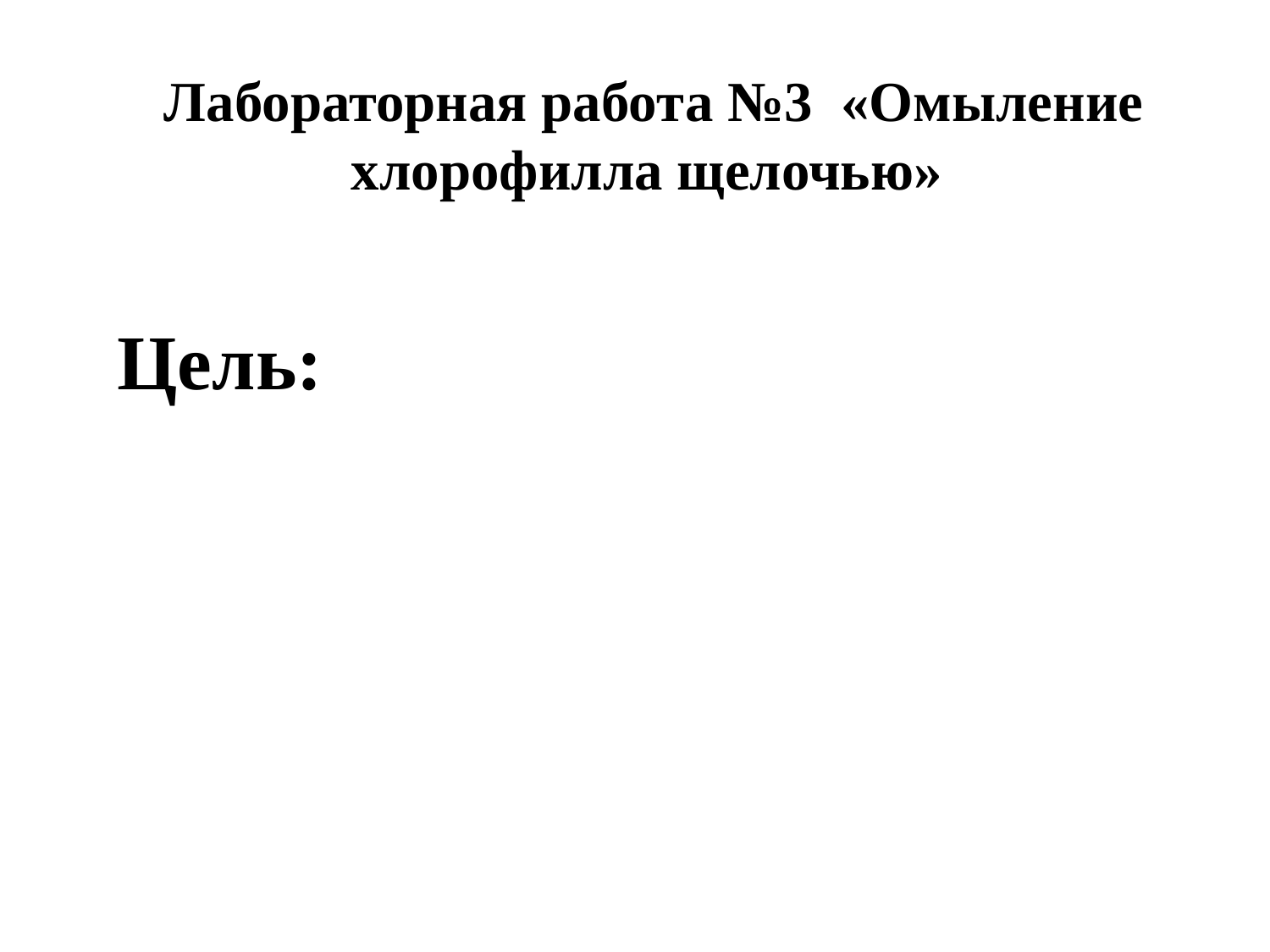

# Лабораторная работа №3  «Омыление хлорофилла щелочью»
Цель: